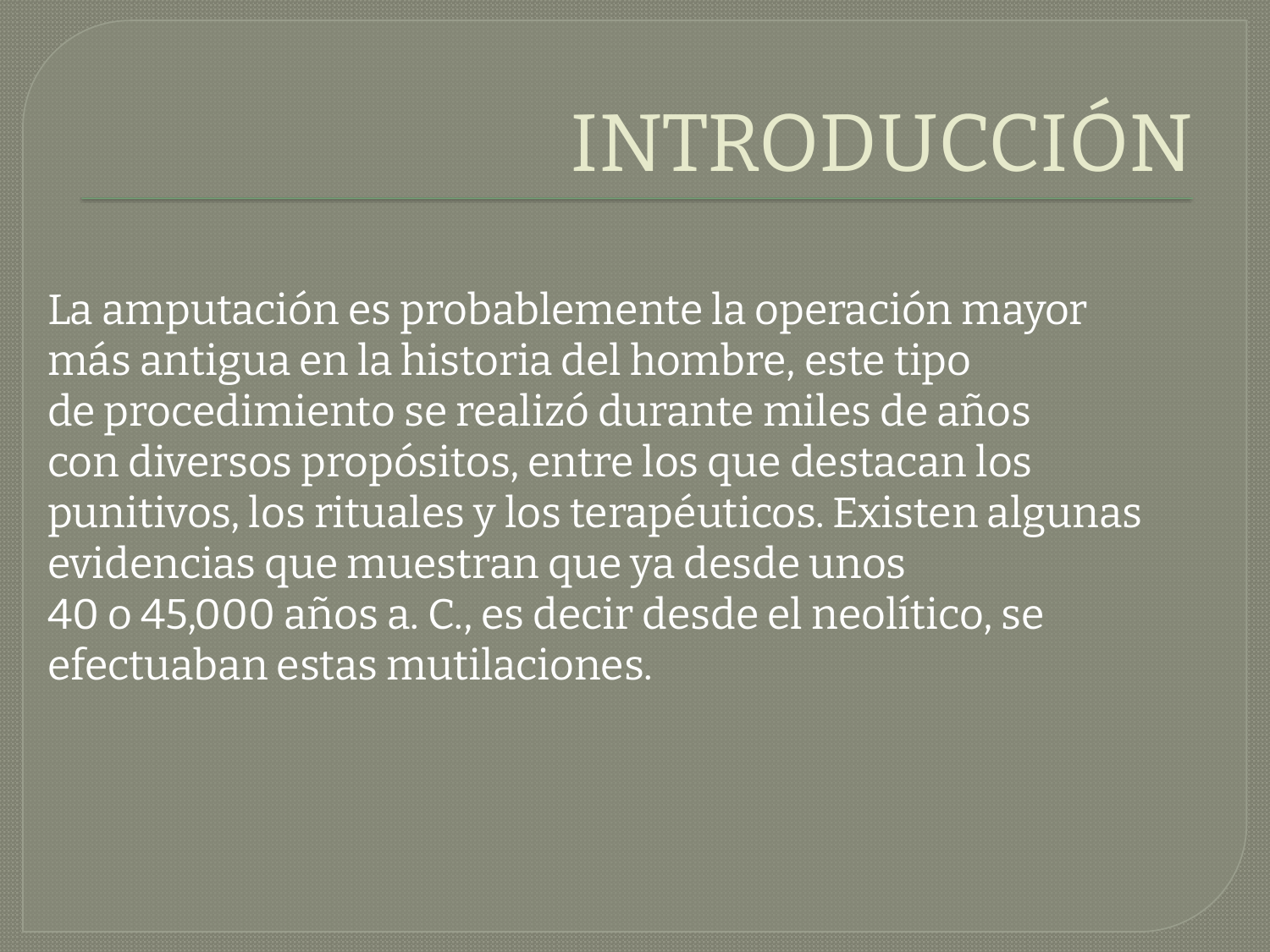

# INTRODUCCIÓN
La amputación es probablemente la operación mayor
más antigua en la historia del hombre, este tipo
de procedimiento se realizó durante miles de años
con diversos propósitos, entre los que destacan los
punitivos, los rituales y los terapéuticos. Existen algunas
evidencias que muestran que ya desde unos
40 o 45,000 años a. C., es decir desde el neolítico, se
efectuaban estas mutilaciones.